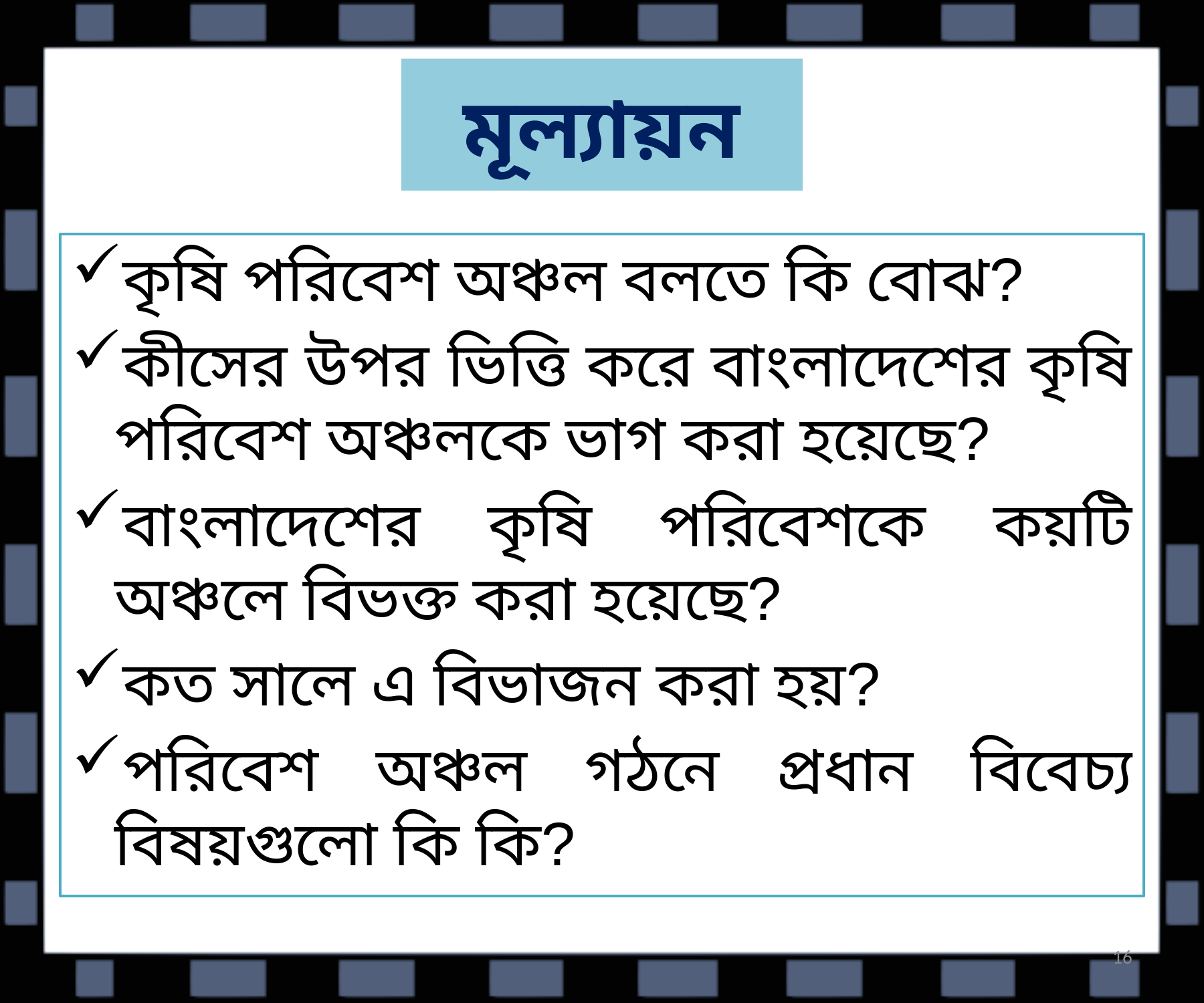

# মূল্যায়ন
কৃষি পরিবেশ অঞ্চল বলতে কি বোঝ?
কীসের উপর ভিত্তি করে বাংলাদেশের কৃষি পরিবেশ অঞ্চলকে ভাগ করা হয়েছে?
বাংলাদেশের কৃষি পরিবেশকে কয়টি অঞ্চলে বিভক্ত করা হয়েছে?
কত সালে এ বিভাজন করা হয়?
পরিবেশ অঞ্চল গঠনে প্রধান বিবেচ্য বিষয়গুলো কি কি?
16